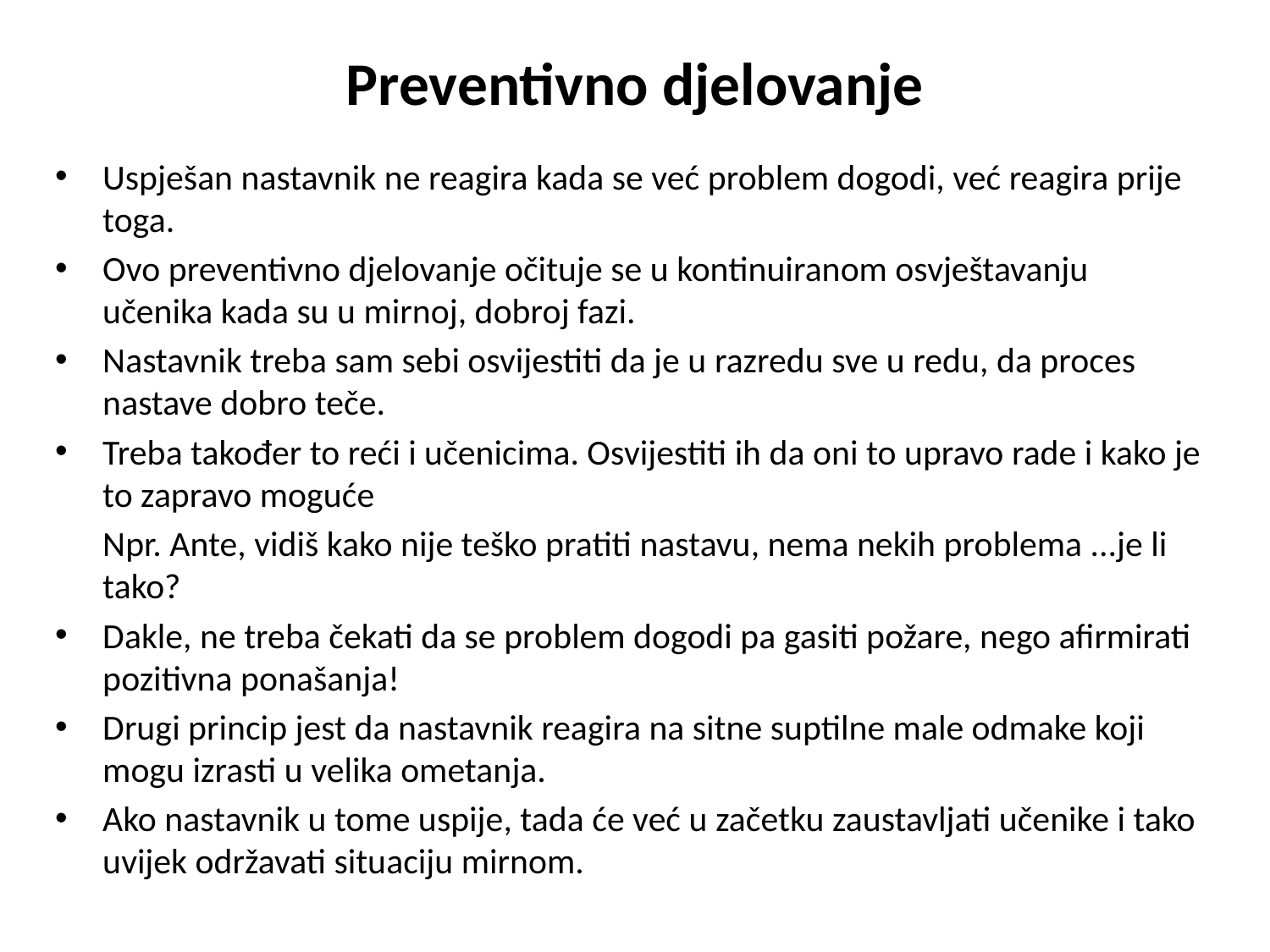

# Preventivno djelovanje
Uspješan nastavnik ne reagira kada se već problem dogodi, već reagira prije toga.
Ovo preventivno djelovanje očituje se u kontinuiranom osvještavanju učenika kada su u mirnoj, dobroj fazi.
Nastavnik treba sam sebi osvijestiti da je u razredu sve u redu, da proces nastave dobro teče.
Treba također to reći i učenicima. Osvijestiti ih da oni to upravo rade i kako je to zapravo moguće
	Npr. Ante, vidiš kako nije teško pratiti nastavu, nema nekih problema ...je li tako?
Dakle, ne treba čekati da se problem dogodi pa gasiti požare, nego afirmirati pozitivna ponašanja!
Drugi princip jest da nastavnik reagira na sitne suptilne male odmake koji mogu izrasti u velika ometanja.
Ako nastavnik u tome uspije, tada će već u začetku zaustavljati učenike i tako uvijek održavati situaciju mirnom.
Prevencija je najefikasnija ako se anticipira neadekvatno ponašanje i rano intervenira